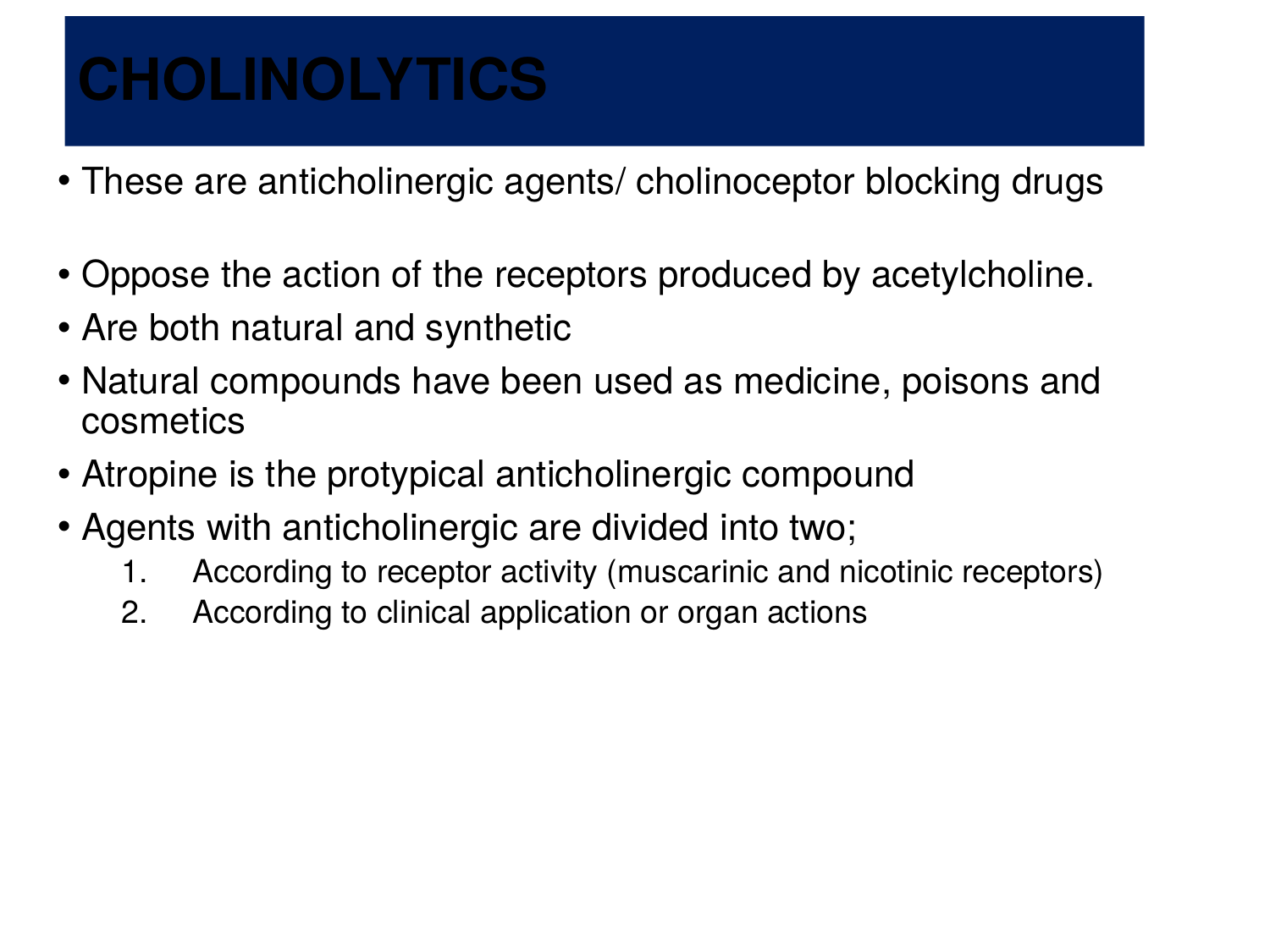

# CHOLINOLYTICS
These are anticholinergic agents/ cholinoceptor blocking drugs
Oppose the action of the receptors produced by acetylcholine.
Are both natural and synthetic
Natural compounds have been used as medicine, poisons and cosmetics
Atropine is the protypical anticholinergic compound
Agents with anticholinergic are divided into two;
According to receptor activity (muscarinic and nicotinic receptors)
According to clinical application or organ actions